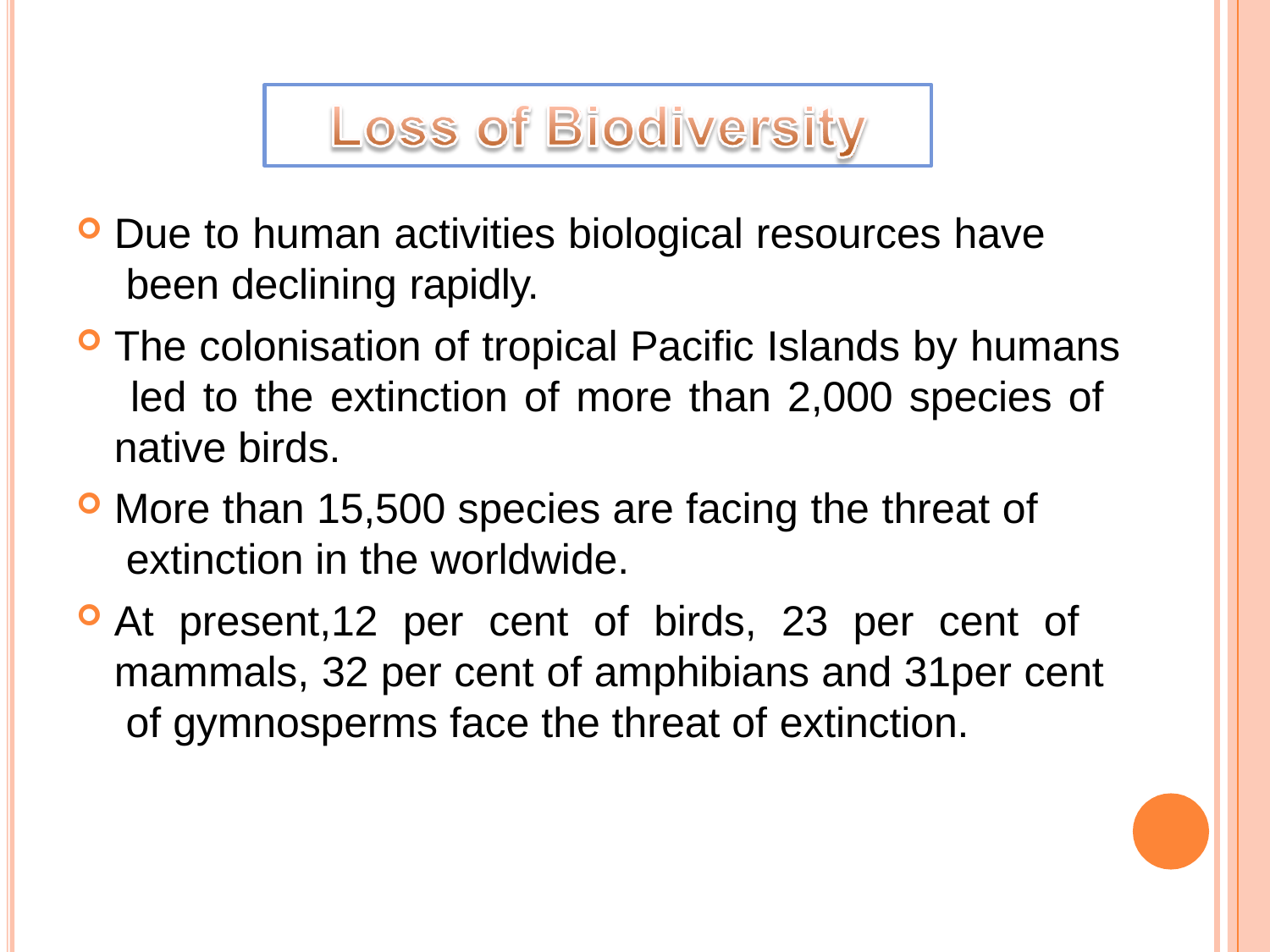

Due to human activities biological resources have  been declining rapidly.
The colonisation of tropical Pacific Islands by humans  led to the extinction of more than 2,000 species of  native birds.
More than 15,500 species are facing the threat of  extinction in the worldwide.
At present,12 per cent of birds, 23 per cent of  mammals, 32 per cent of amphibians and 31per cent  of gymnosperms face the threat of extinction.